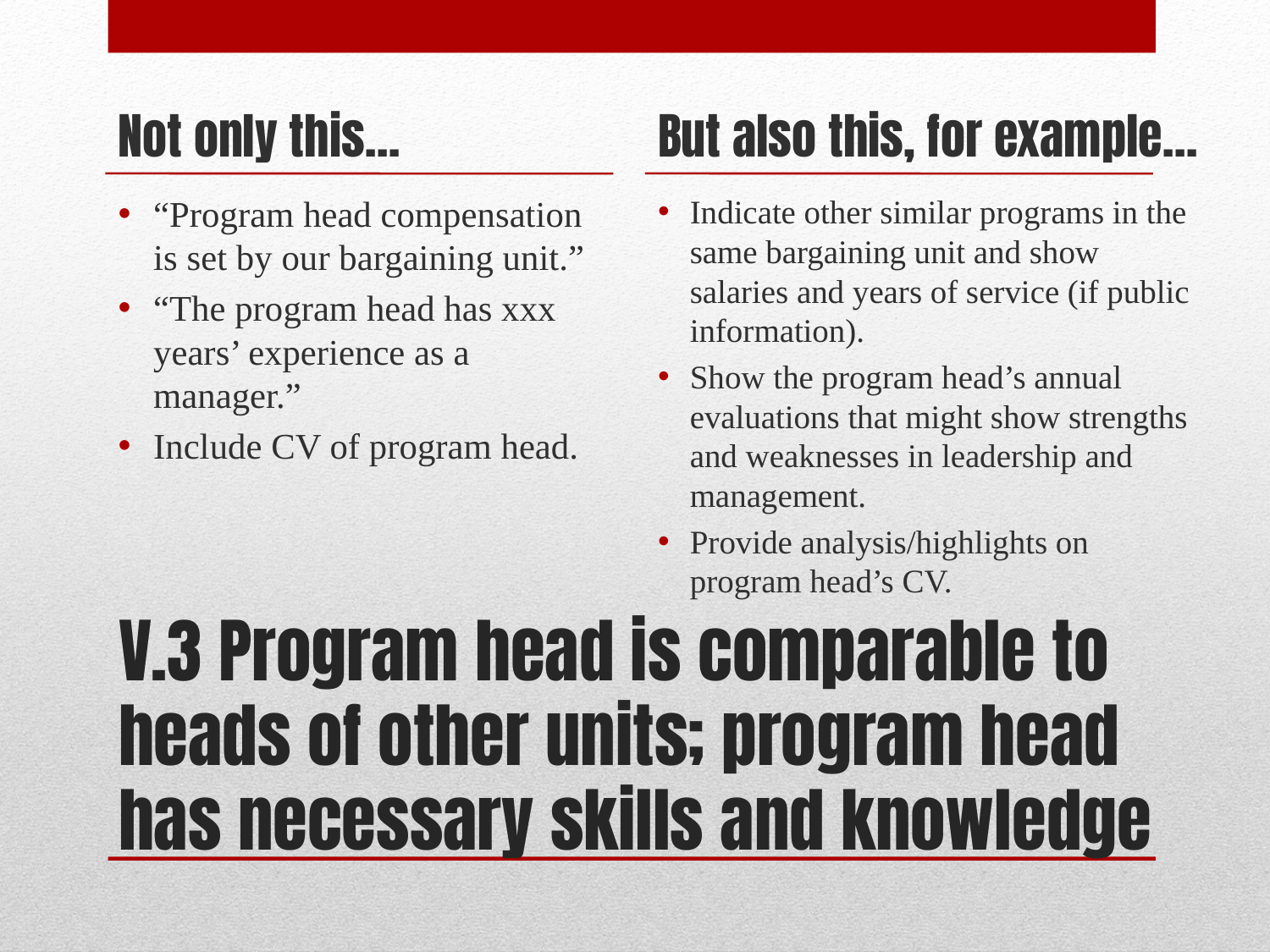

Not only this…
But also this, for example…
“Program head compensation is set by our bargaining unit.”
“The program head has xxx years’ experience as a manager.”
Include CV of program head.

Indicate other similar programs in the same bargaining unit and show salaries and years of service (if public information).
Show the program head’s annual evaluations that might show strengths and weaknesses in leadership and management.
Provide analysis/highlights on program head’s CV.
# V.3 Program head is comparable to heads of other units; program head has necessary skills and knowledge